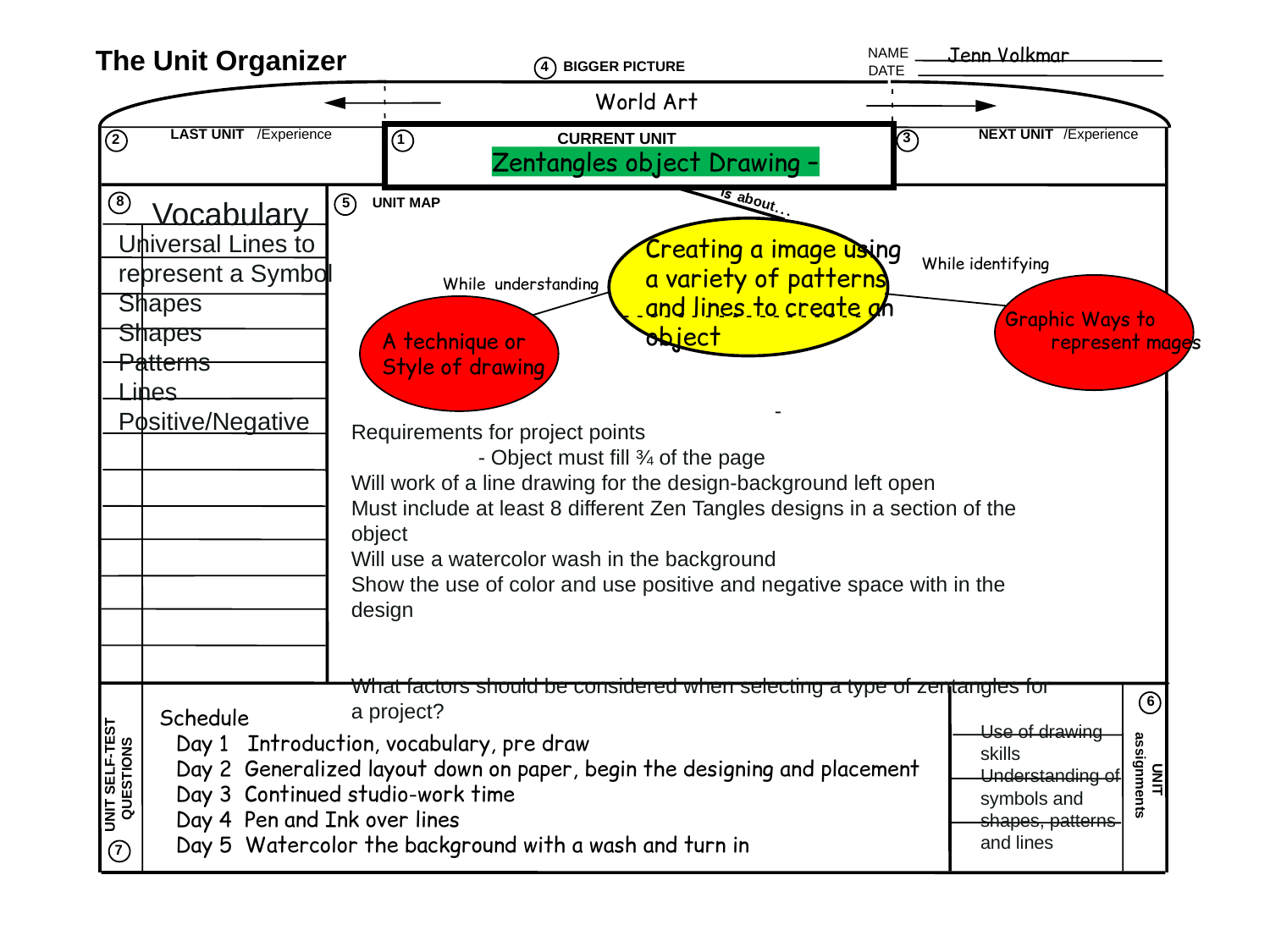

The Unit Organizer
Jenn Volkmar
NAME

4
BIGGER PICTURE

DATE

                        World Art

LAST UNIT
/Experience

NEXT UNIT
/Experience

CURRENT UNIT
3

2

1

CURRENT UNIT

Zentangles object Drawing –

8

is about...
Vocabulary
5
UNIT MAP

Creating a image using a variety of patterns and lines to create an object
While identifying

While  understanding

Graphic Ways to
        represent mages

A technique or
Style of drawing

6

Schedule

  Day 1   Introduction, vocabulary, pre draw
  Day 2  Generalized layout down on paper, begin the designing and placement
  Day 3  Continued studio-work time
  Day 4  Pen and Ink over lines
  Day 5  Watercolor the background with a wash and turn in

 UNIT SELF-TEST
QUESTIONS
 UNIT
assignments

7

Universal Lines to represent a Symbol
Shapes
Shapes
Patterns
Lines
Positive/Negative

-
Requirements for project points
	- Object must fill ¾ of the page
Will work of a line drawing for the design-background left open
Must include at least 8 different Zen Tangles designs in a section of the object
Will use a watercolor wash in the background
Show the use of color and use positive and negative space with in the design

What factors should be considered when selecting a type of zentangles for a project?
Use of drawing skills
Understanding of symbols and shapes, patterns and lines